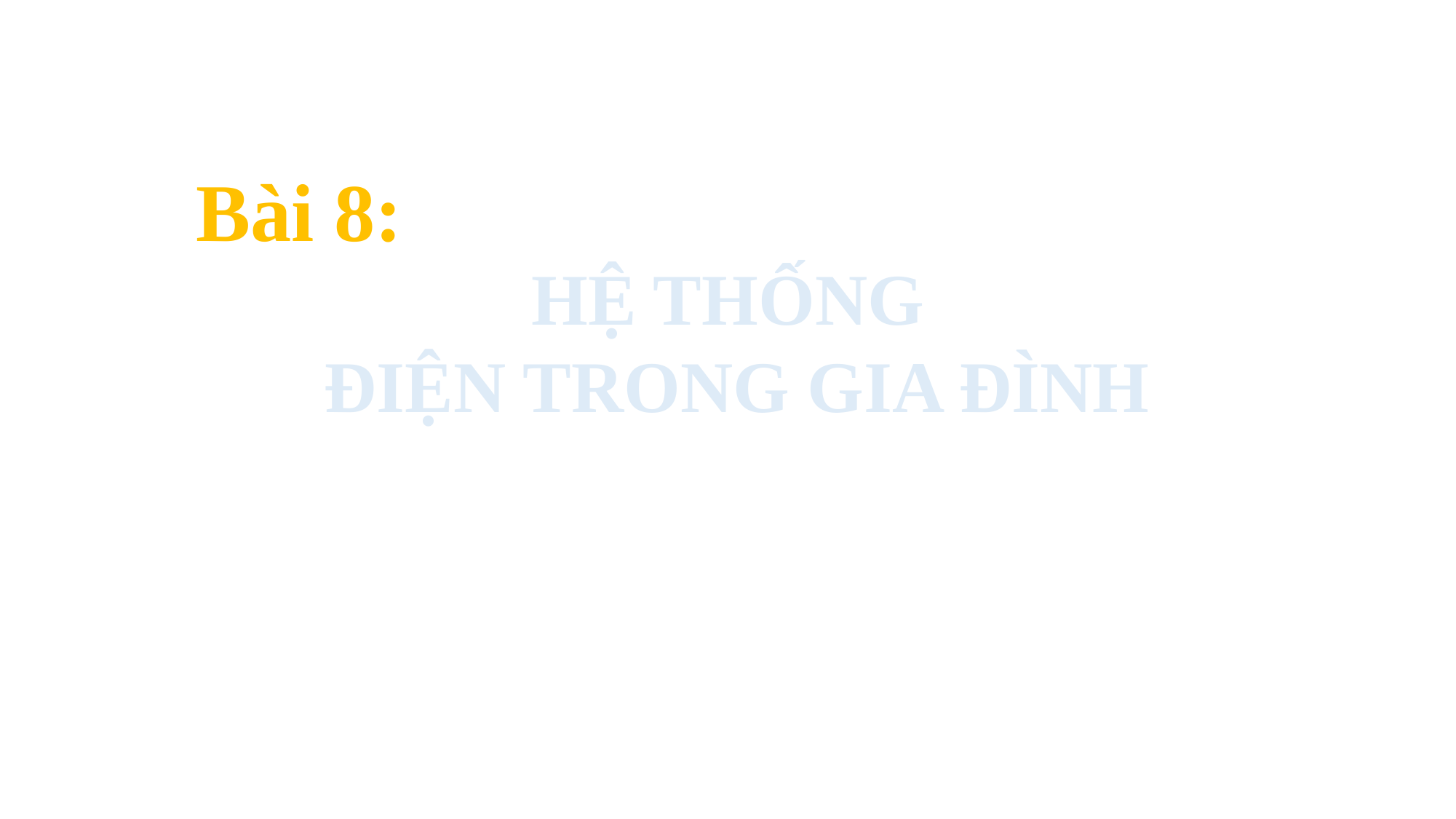

Bài 8:
HỆ THỐNG
ĐIỆN TRONG GIA ĐÌNH